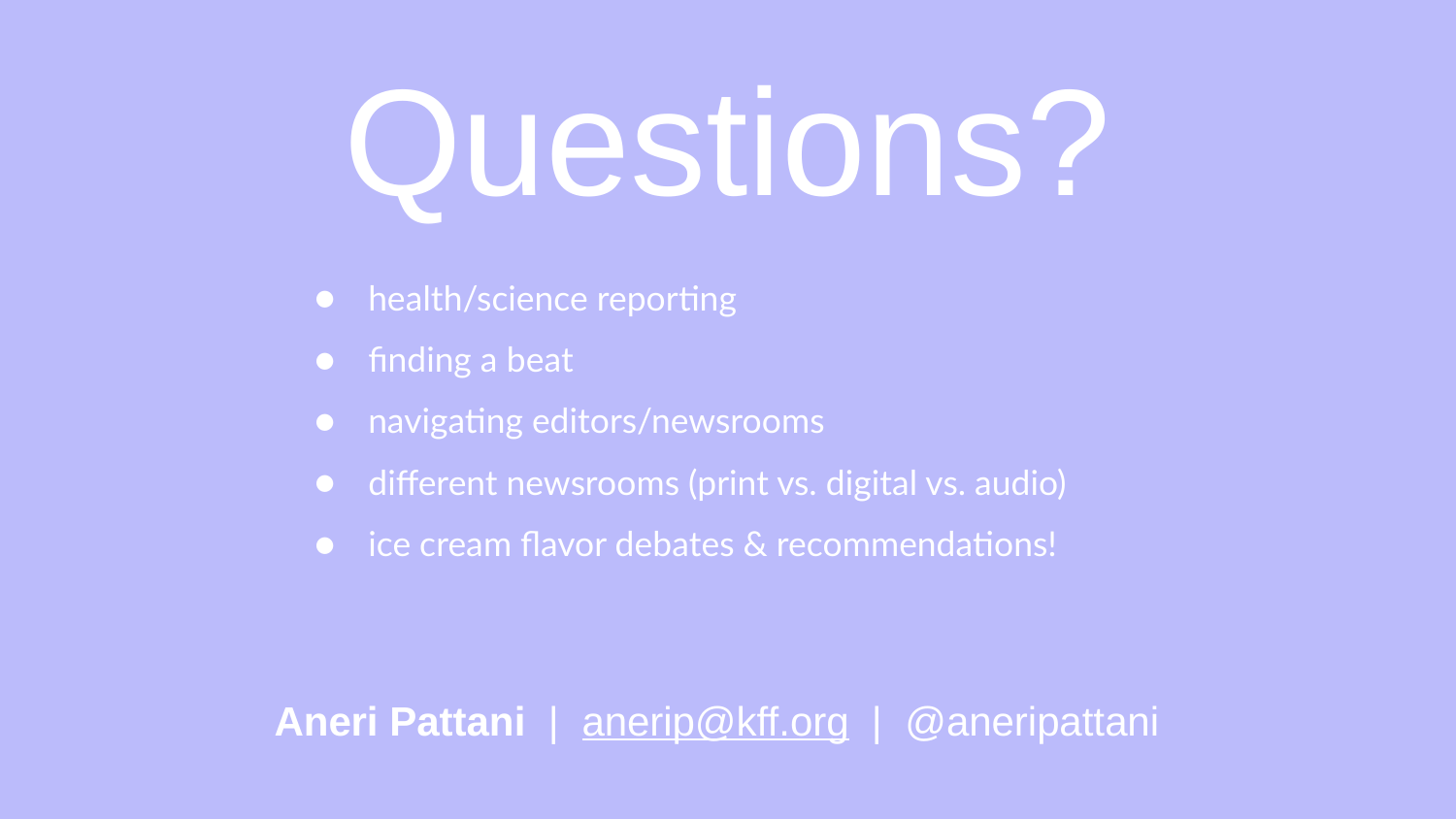

# Questions?
health/science reporting
finding a beat
navigating editors/newsrooms
different newsrooms (print vs. digital vs. audio)
ice cream flavor debates & recommendations!
Aneri Pattani  |  anerip@kff.org  |  @aneripattani